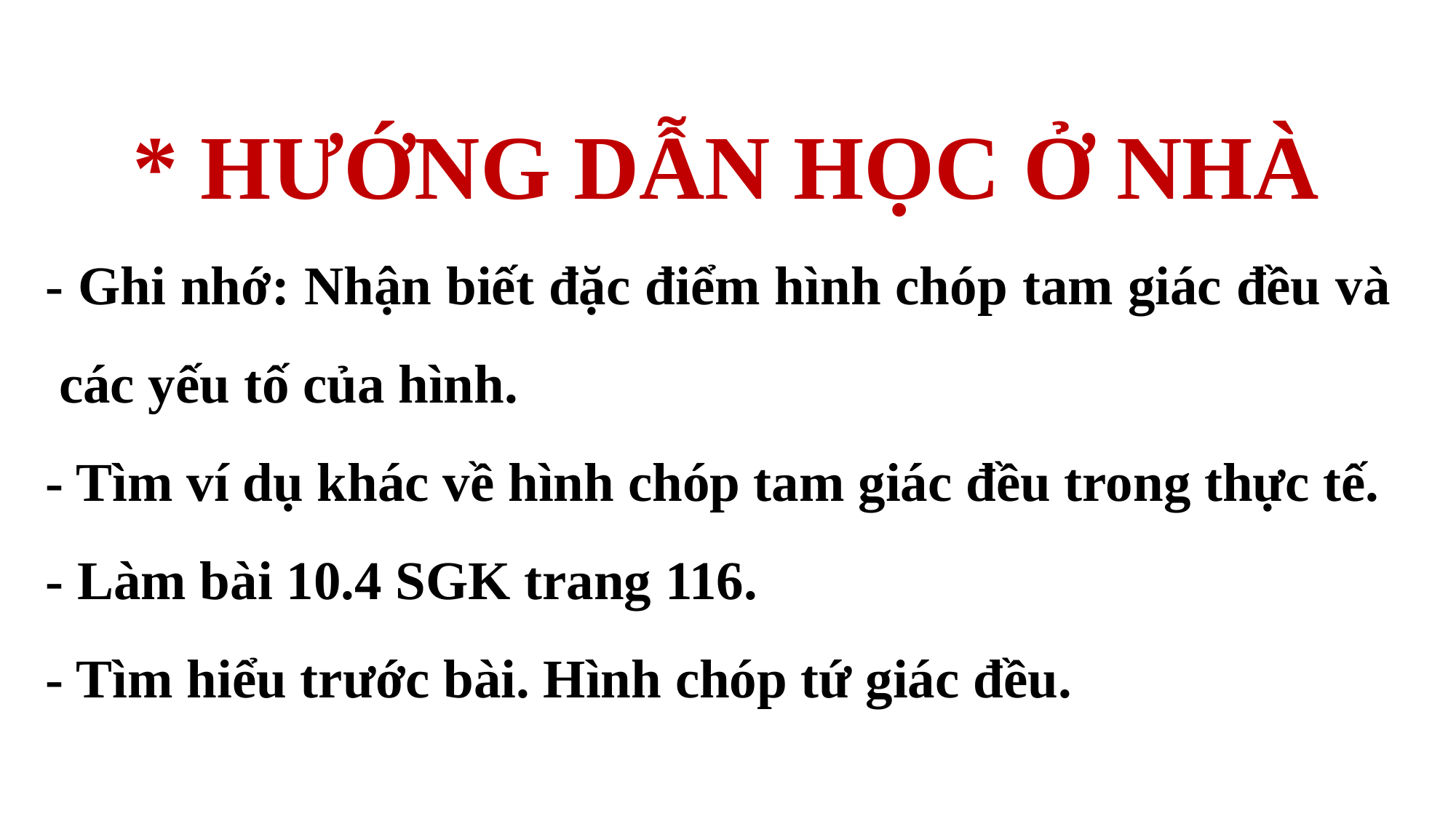

* HƯỚNG DẪN HỌC Ở NHÀ
- Ghi nhớ: Nhận biết đặc điểm hình chóp tam giác đều và   các yếu tố của hình.
- Tìm ví dụ khác về hình chóp tam giác đều trong thực tế.
- Làm bài 10.4 SGK trang 116.
- Tìm hiểu trước bài. Hình chóp tứ giác đều.